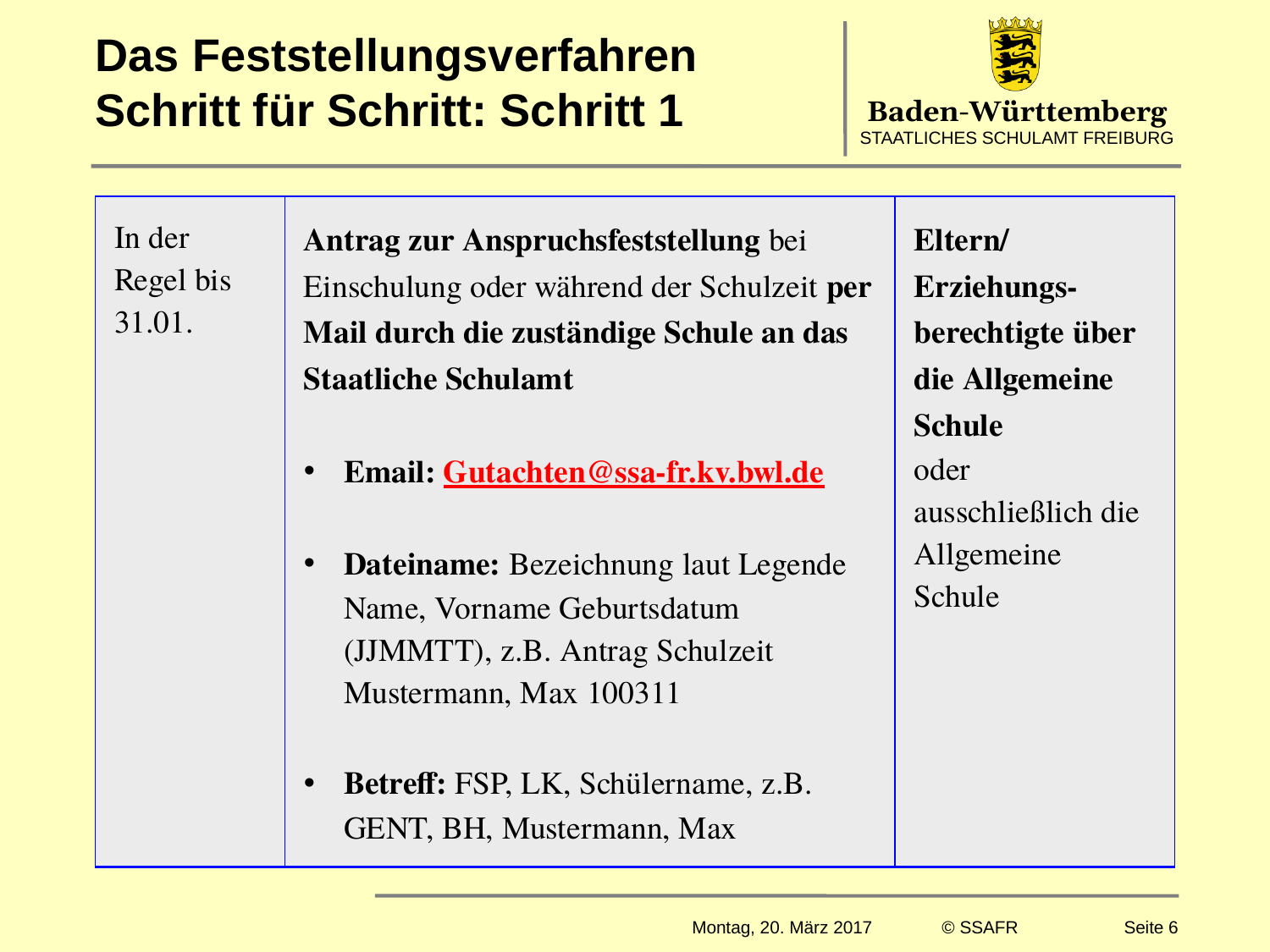

# Das Feststellungsverfahren Schritt für Schritt: Schritt 1
| In der Regel bis 31.01. | Antrag zur Anspruchsfeststellung bei Einschulung oder während der Schulzeit per Mail durch die zuständige Schule an das Staatliche Schulamt Email: Gutachten@ssa-fr.kv.bwl.de Dateiname: Bezeichnung laut Legende Name, Vorname Geburtsdatum (JJMMTT), z.B. Antrag Schulzeit Mustermann, Max 100311 Betreff: FSP, LK, Schülername, z.B. GENT, BH, Mustermann, Max | Eltern/ Erziehungs-berechtigte über die Allgemeine Schule oder ausschließlich die Allgemeine Schule |
| --- | --- | --- |
Montag, 20. März 2017
© SSAFR
Seite 6